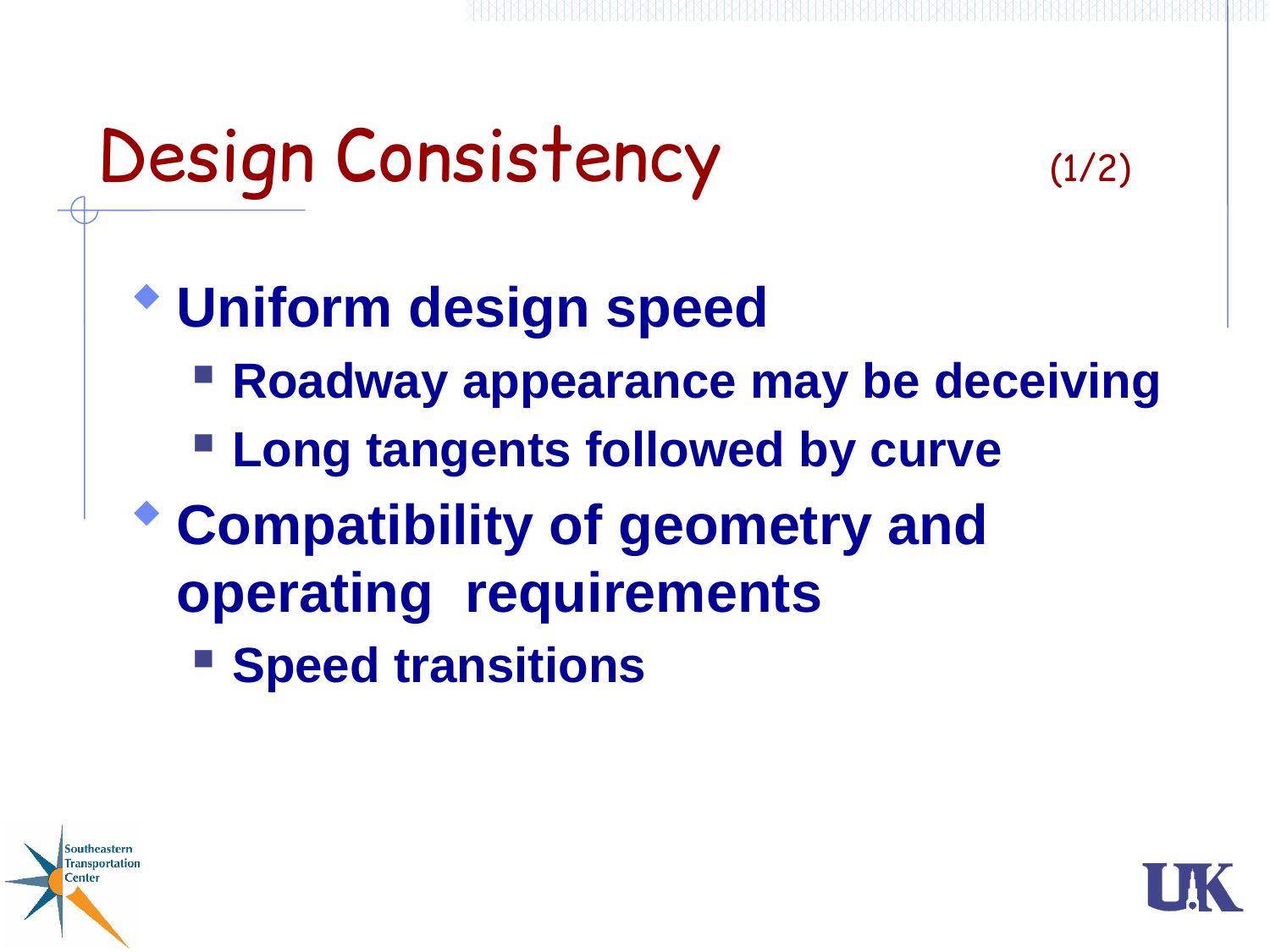

# Design Consistency			      (1/2)
Uniform design speed
Roadway appearance may be deceiving
Long tangents followed by curve
Compatibility of geometry and operating  requirements
Speed transitions